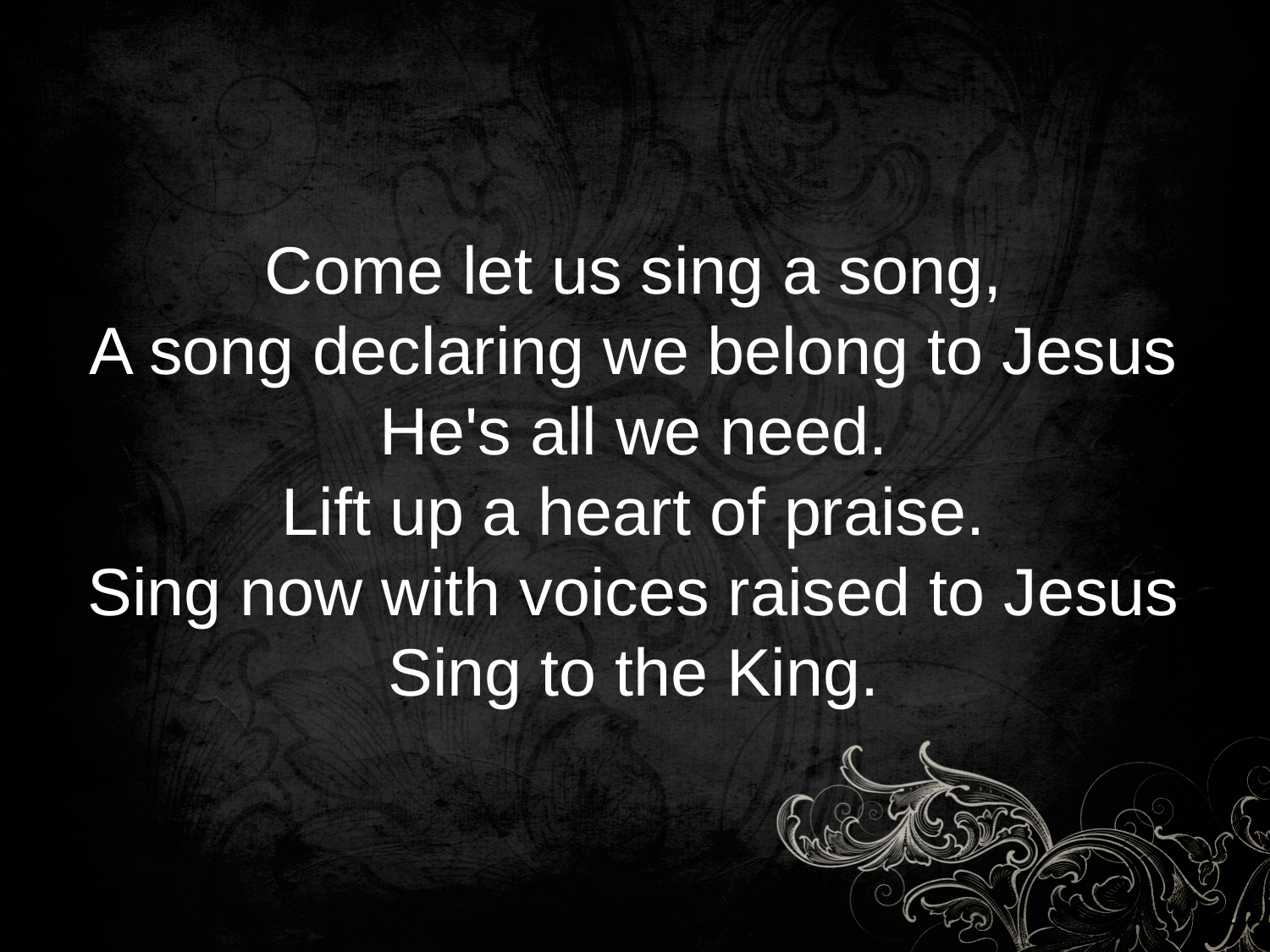

Come let us sing a song,
A song declaring we belong to Jesus
He's all we need.
Lift up a heart of praise.
Sing now with voices raised to Jesus
Sing to the King.